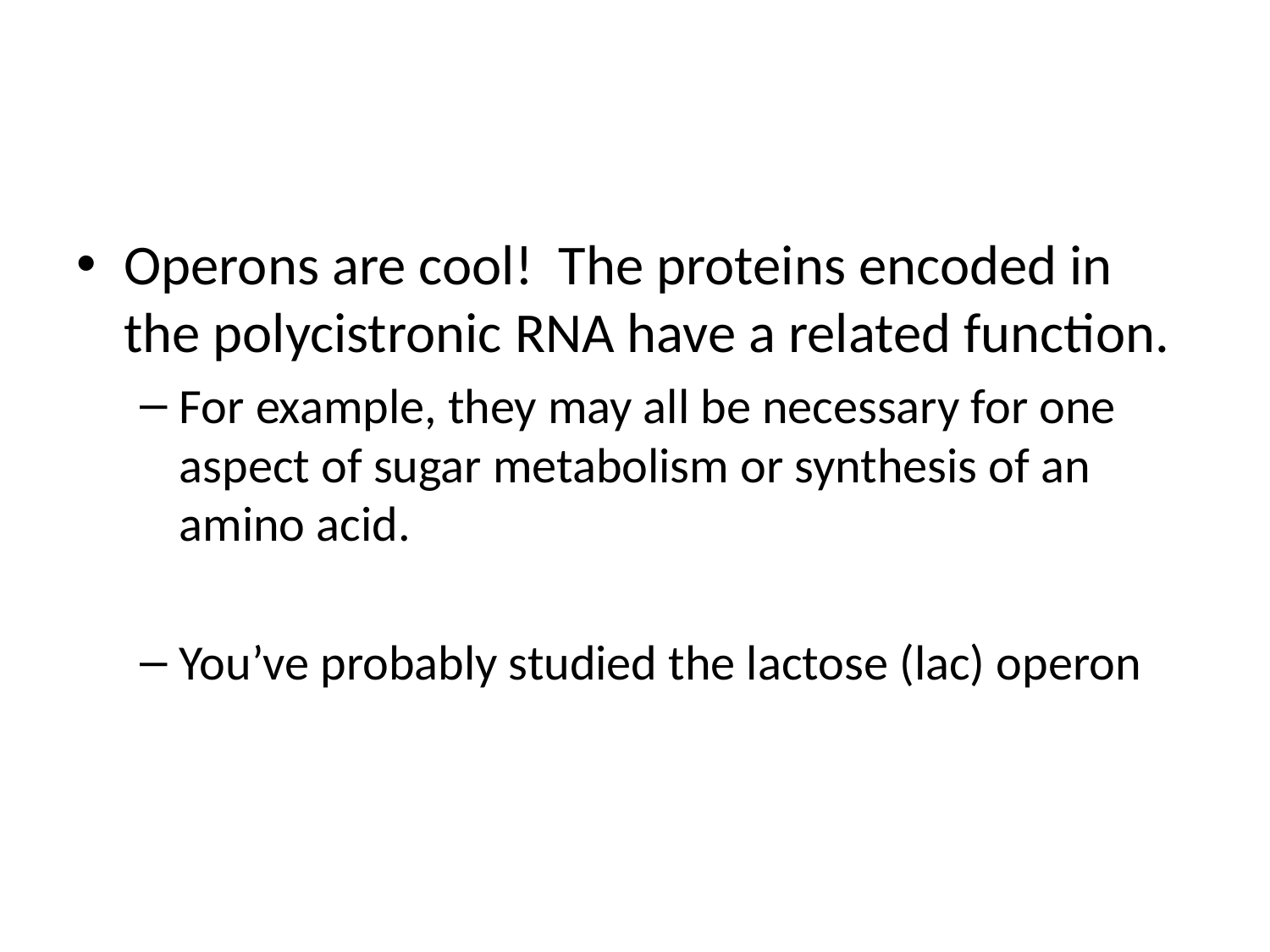

#
Operons are cool!  The proteins encoded in the polycistronic RNA have a related function.
For example, they may all be necessary for one aspect of sugar metabolism or synthesis of an amino acid.

You’ve probably studied the lactose (lac) operon